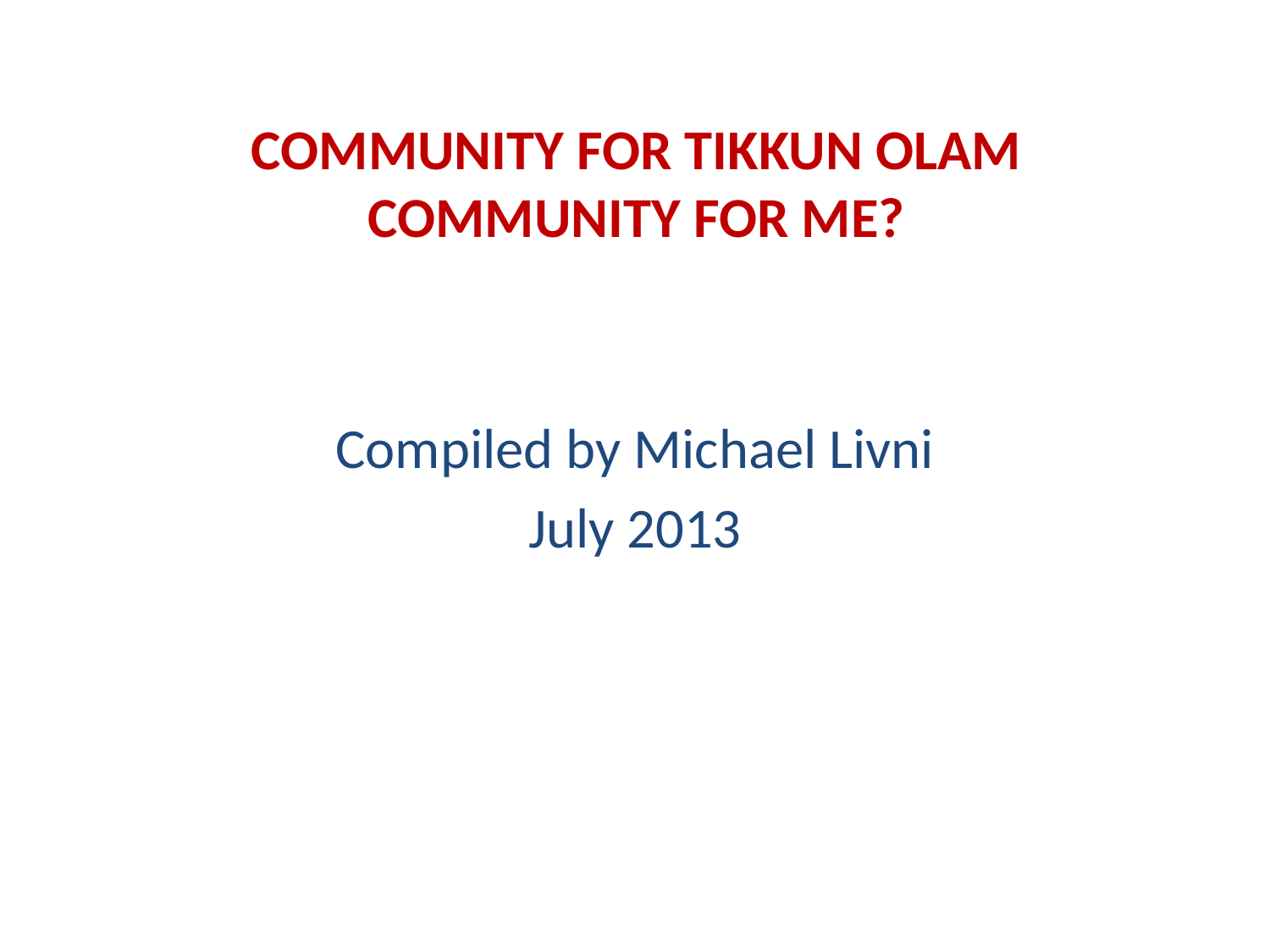

# COMMUNITY FOR TIKKUN OLAM COMMUNITY FOR ME?
Compiled by Michael Livni
July 2013